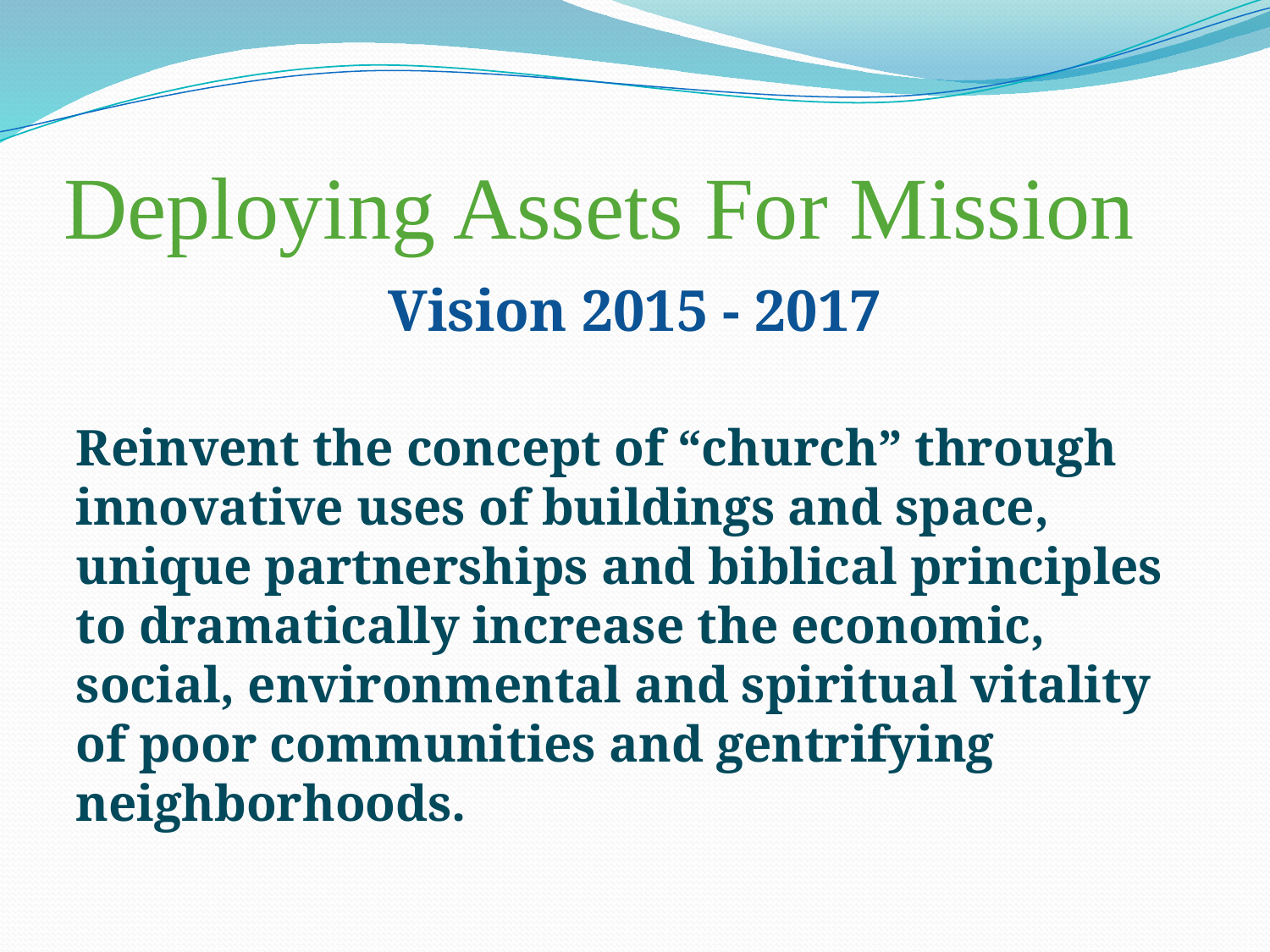

# Deploying Assets For Mission
Vision 2015 - 2017

Reinvent the concept of “church” through innovative uses of buildings and space, unique partnerships and biblical principles to dramatically increase the economic, social, environmental and spiritual vitality of poor communities and gentrifying neighborhoods.